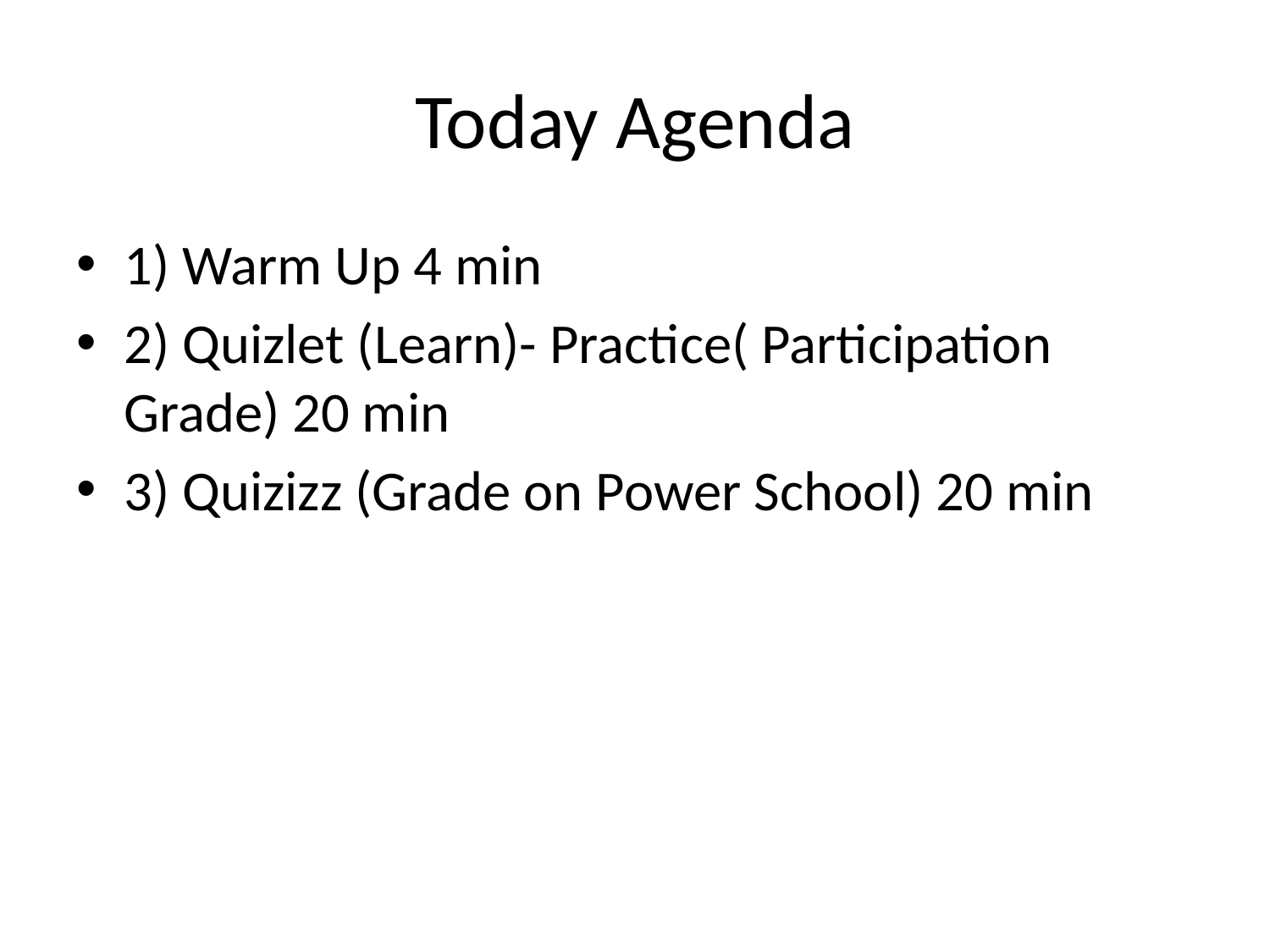

# Today Agenda
1) Warm Up 4 min
2) Quizlet (Learn)- Practice( Participation Grade) 20 min
3) Quizizz (Grade on Power School) 20 min